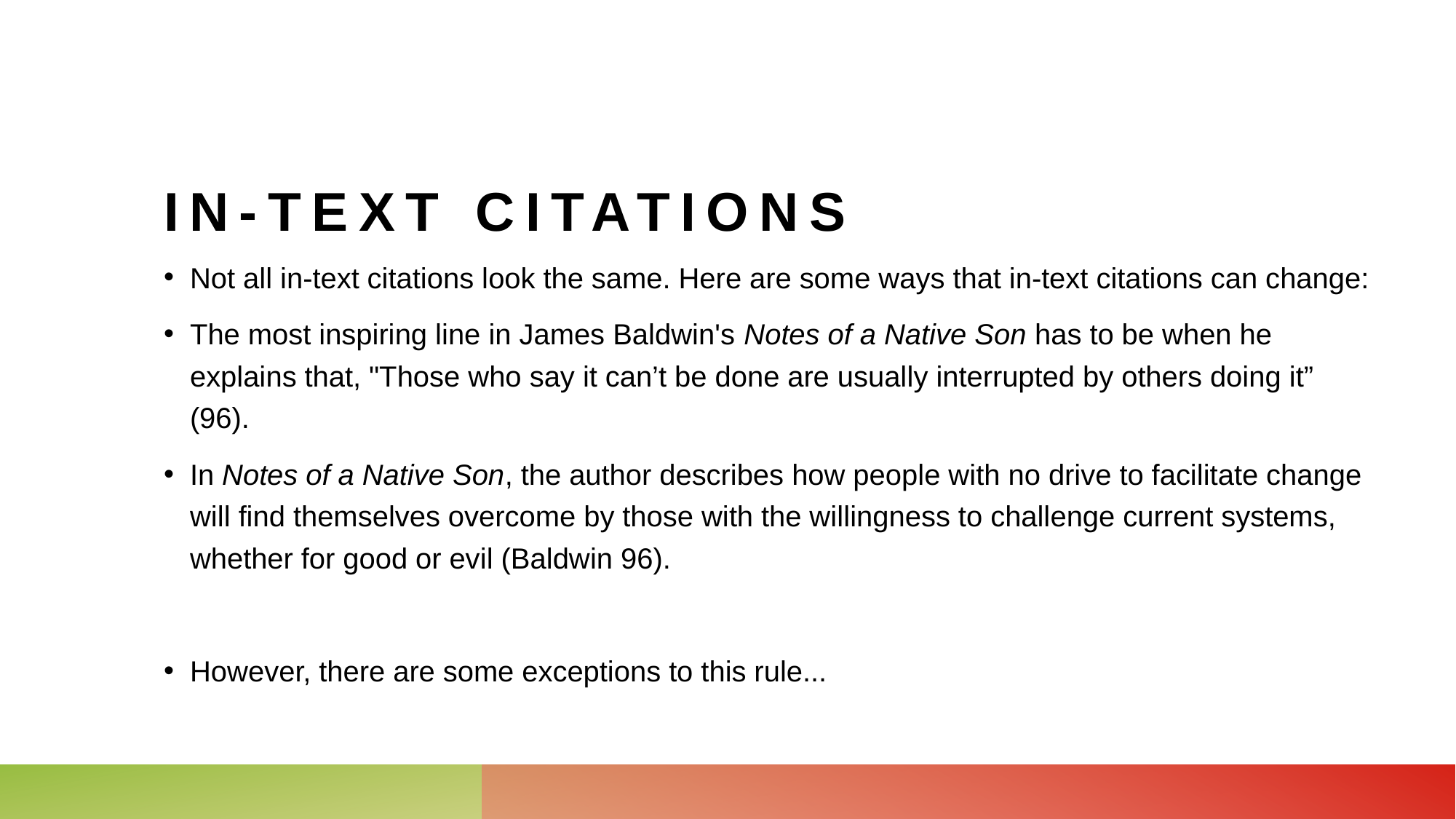

# In-text citations
Not all in-text citations look the same. Here are some ways that in-text citations can change:
The most inspiring line in James Baldwin's Notes of a Native Son has to be when he explains that, "Those who say it can’t be done are usually interrupted by others doing it” (96).
In Notes of a Native Son, the author describes how people with no drive to facilitate change will find themselves overcome by those with the willingness to challenge current systems, whether for good or evil (Baldwin 96).

However, there are some exceptions to this rule...